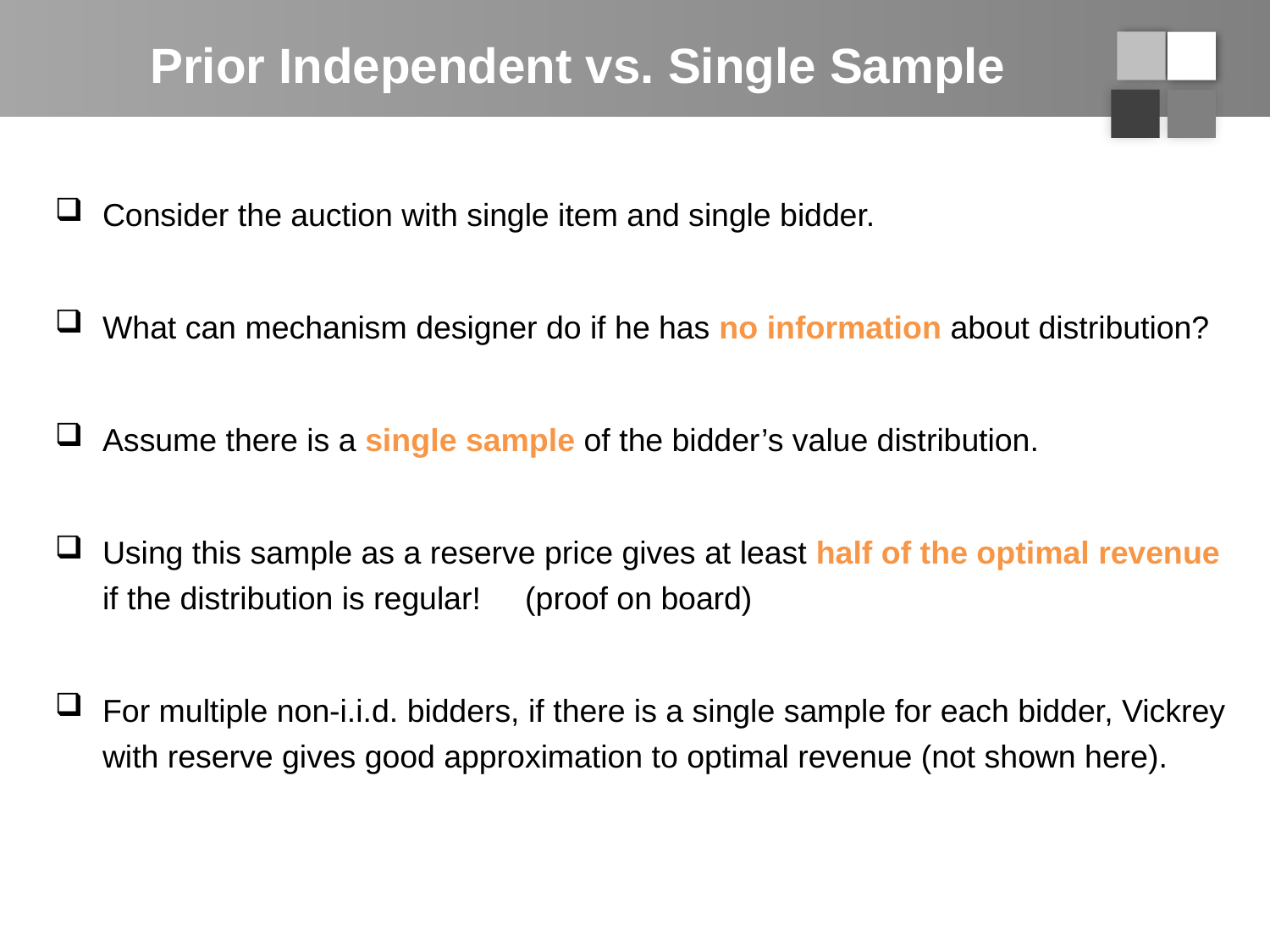

# Prior Independent vs. Single Sample

Consider the auction with single item and single bidder.

What can mechanism designer do if he has no information about distribution?

Assume there is a single sample of the bidder’s value distribution.

Using this sample as a reserve price gives at least half of the optimal revenue if the distribution is regular!     (proof on board)

For multiple non-i.i.d. bidders, if there is a single sample for each bidder, Vickrey with reserve gives good approximation to optimal revenue (not shown here).